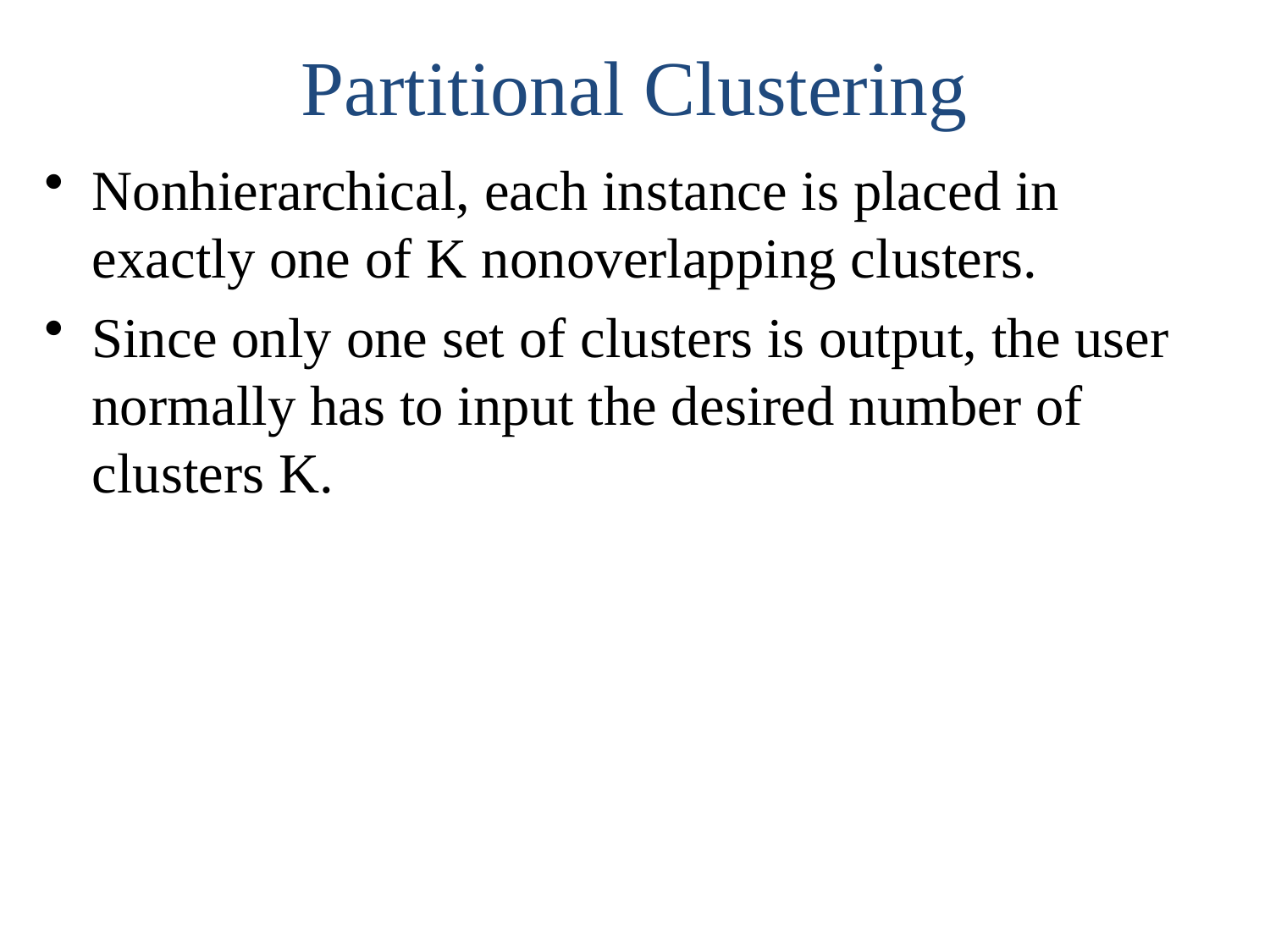

Partitional Clustering
Nonhierarchical, each instance is placed in exactly one of K nonoverlapping clusters.
Since only one set of clusters is output, the user normally has to input the desired number of clusters K.